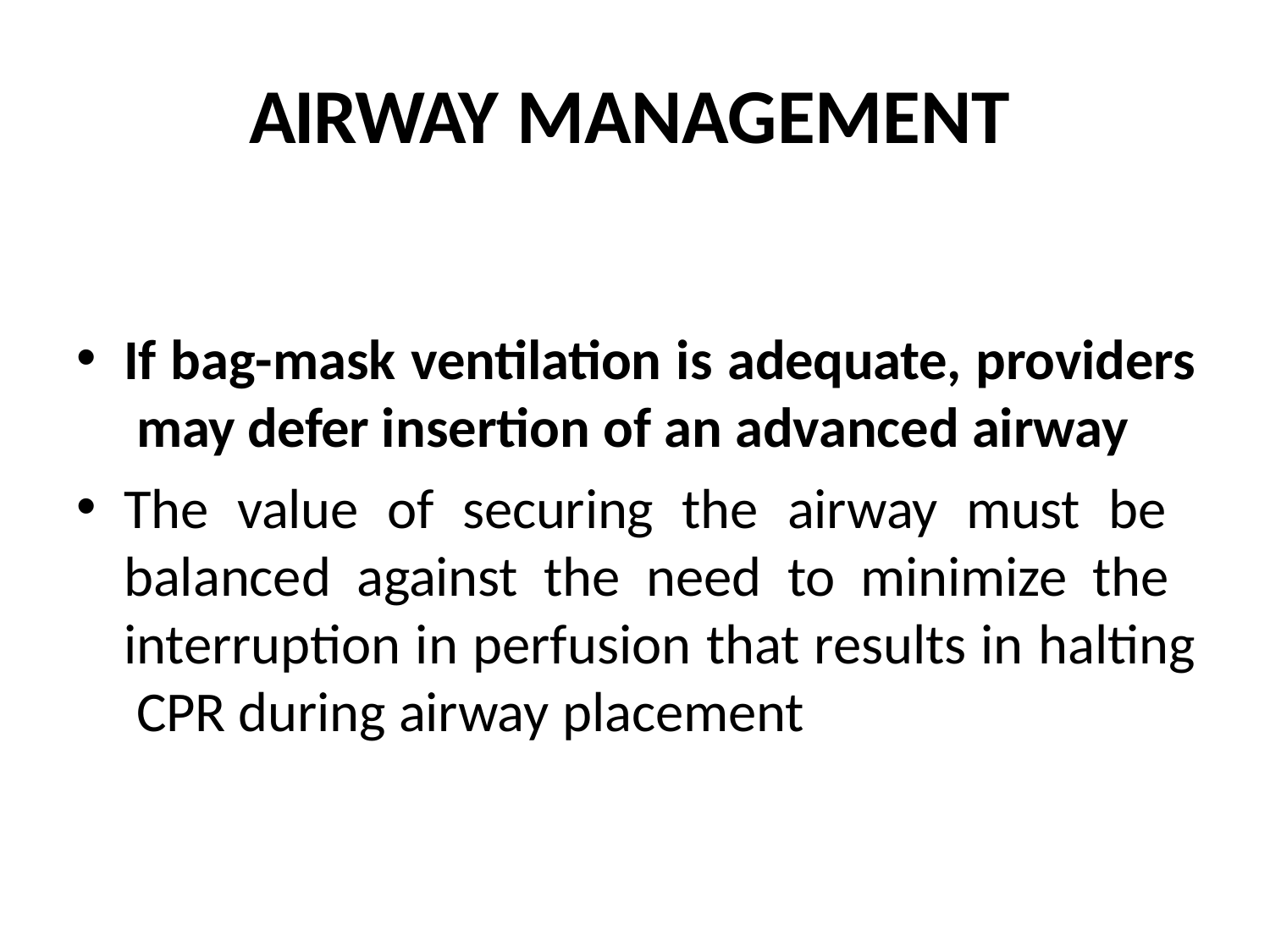

# AIRWAY MANAGEMENT
If bag-mask ventilation is adequate, providers  may defer insertion of an advanced airway
The value of securing the airway must be  balanced against the need to minimize the  interruption in perfusion that results in halting  CPR during airway placement